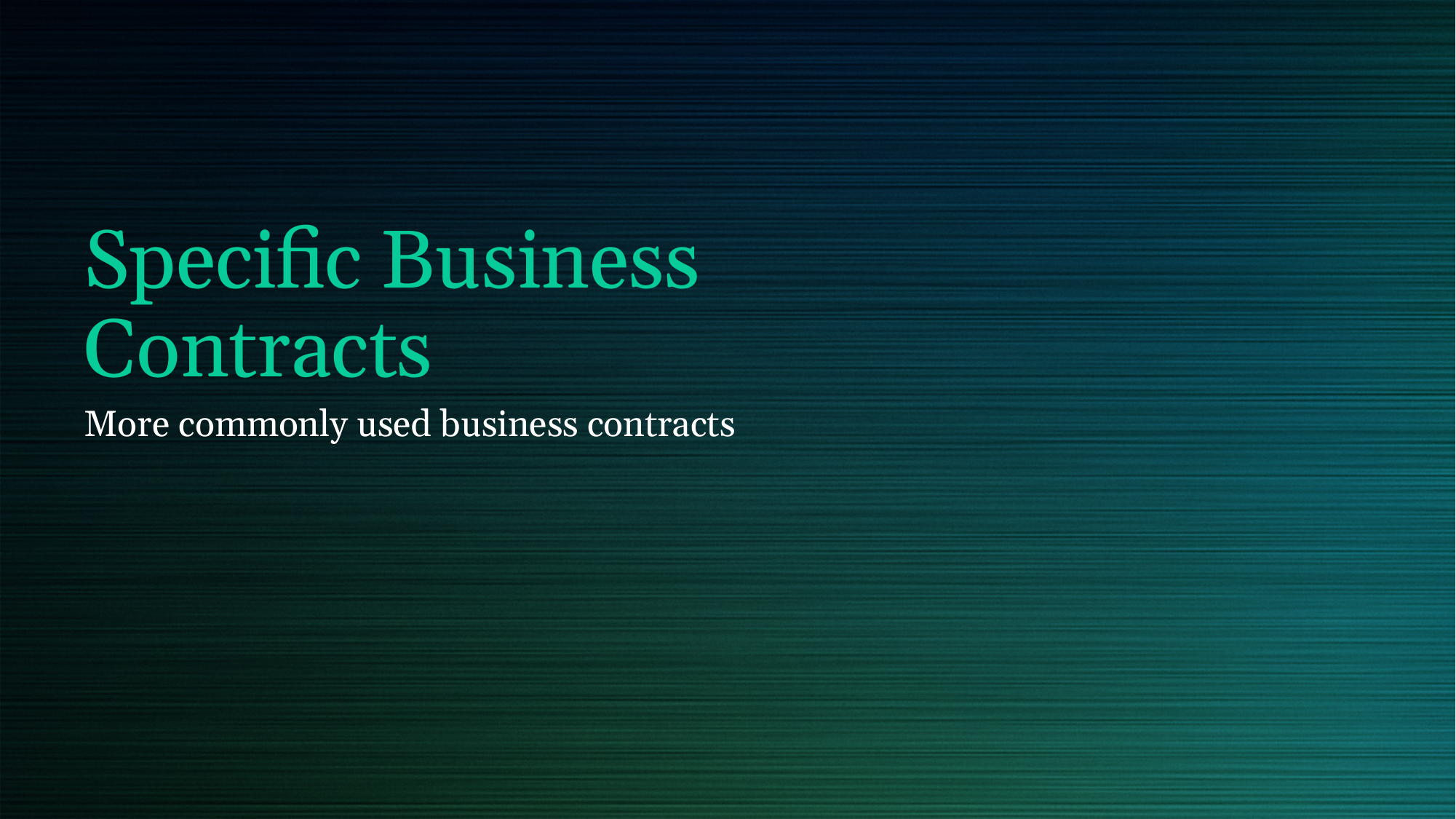

# Specific Business Contracts
More commonly used business contracts